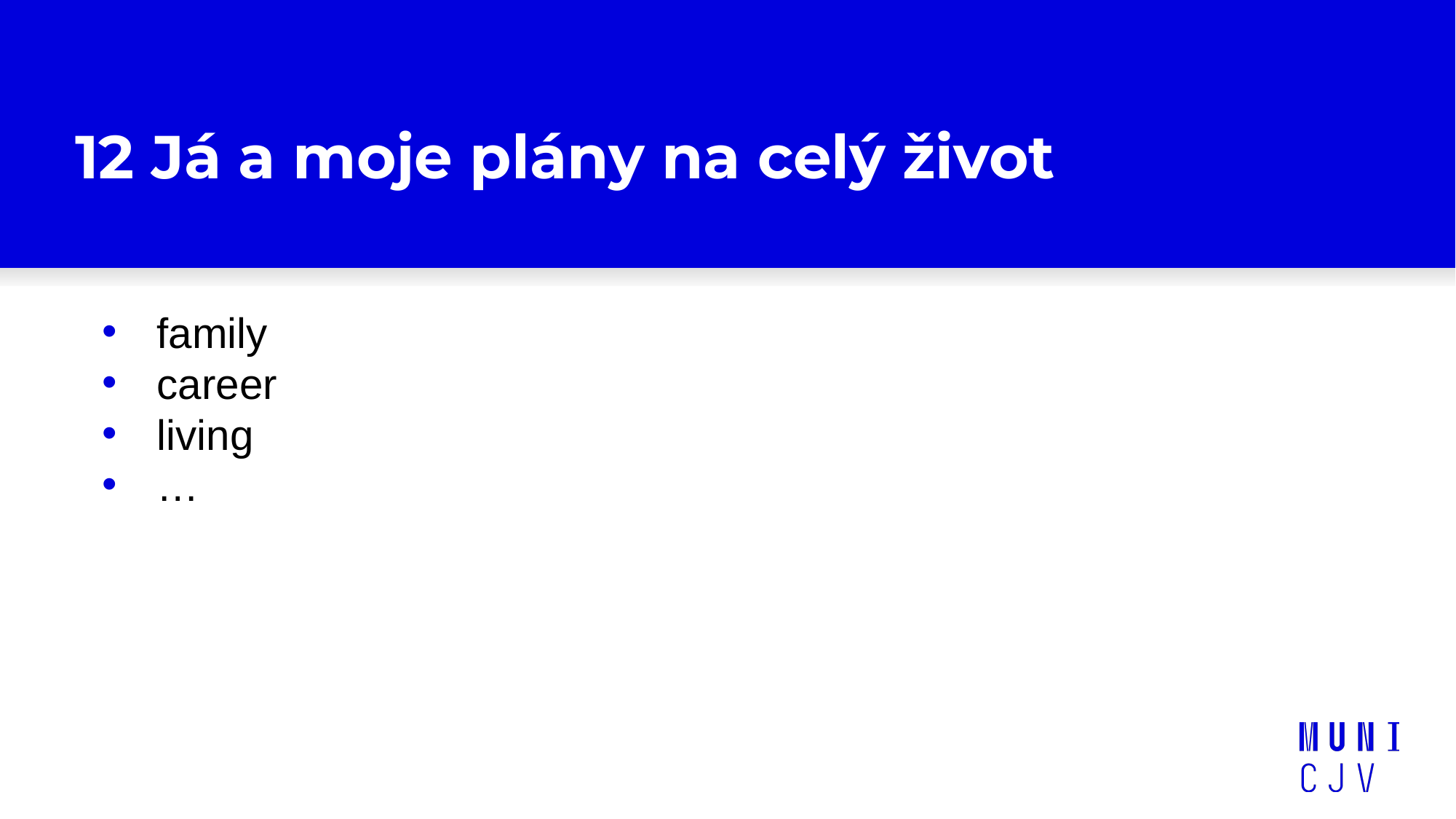

# 12 Já a moje plány na celý život
family
career
living
…